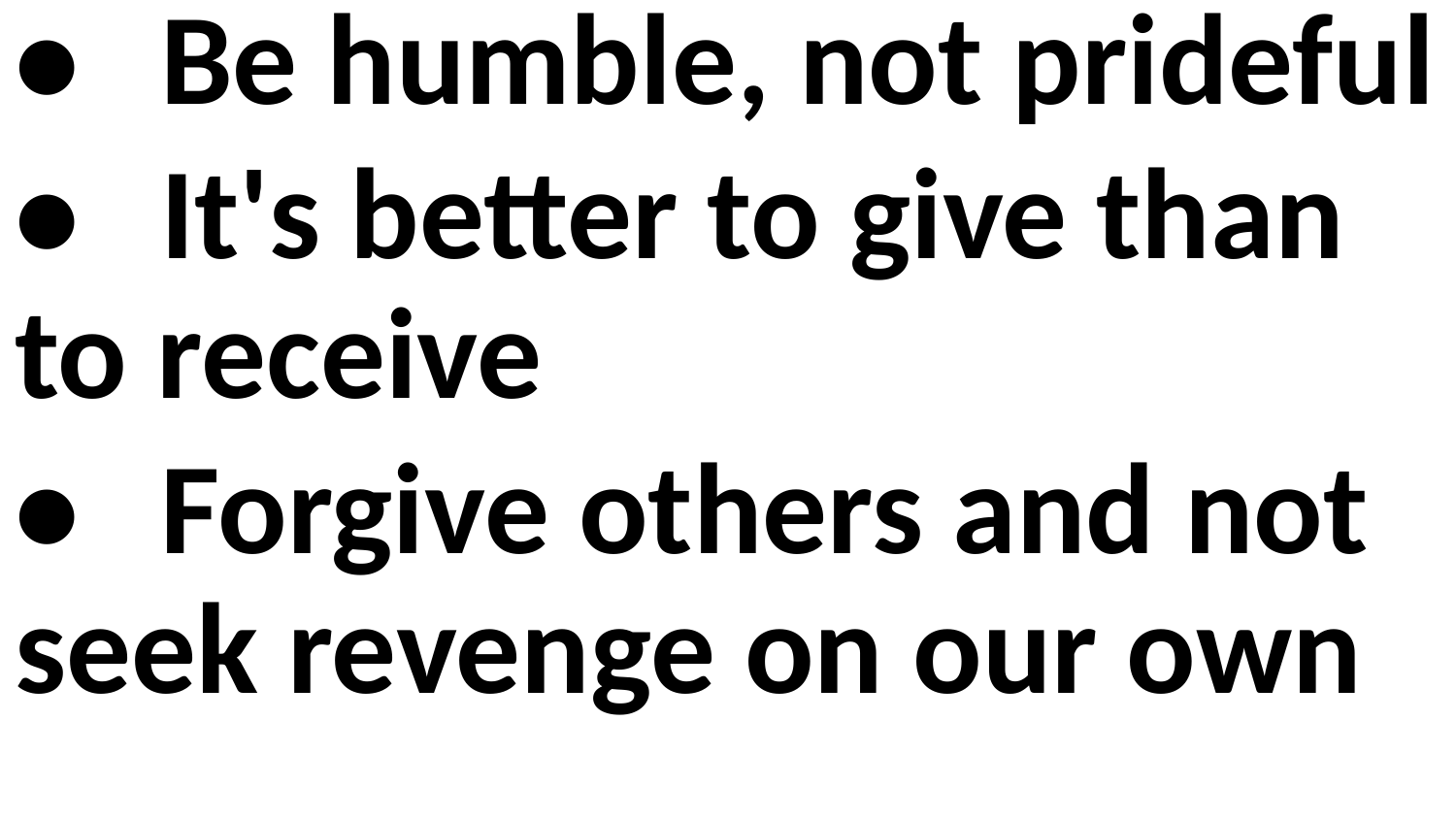

•	Be humble, not prideful
•	It's better to give than to receive
•	Forgive others and not seek revenge on our own